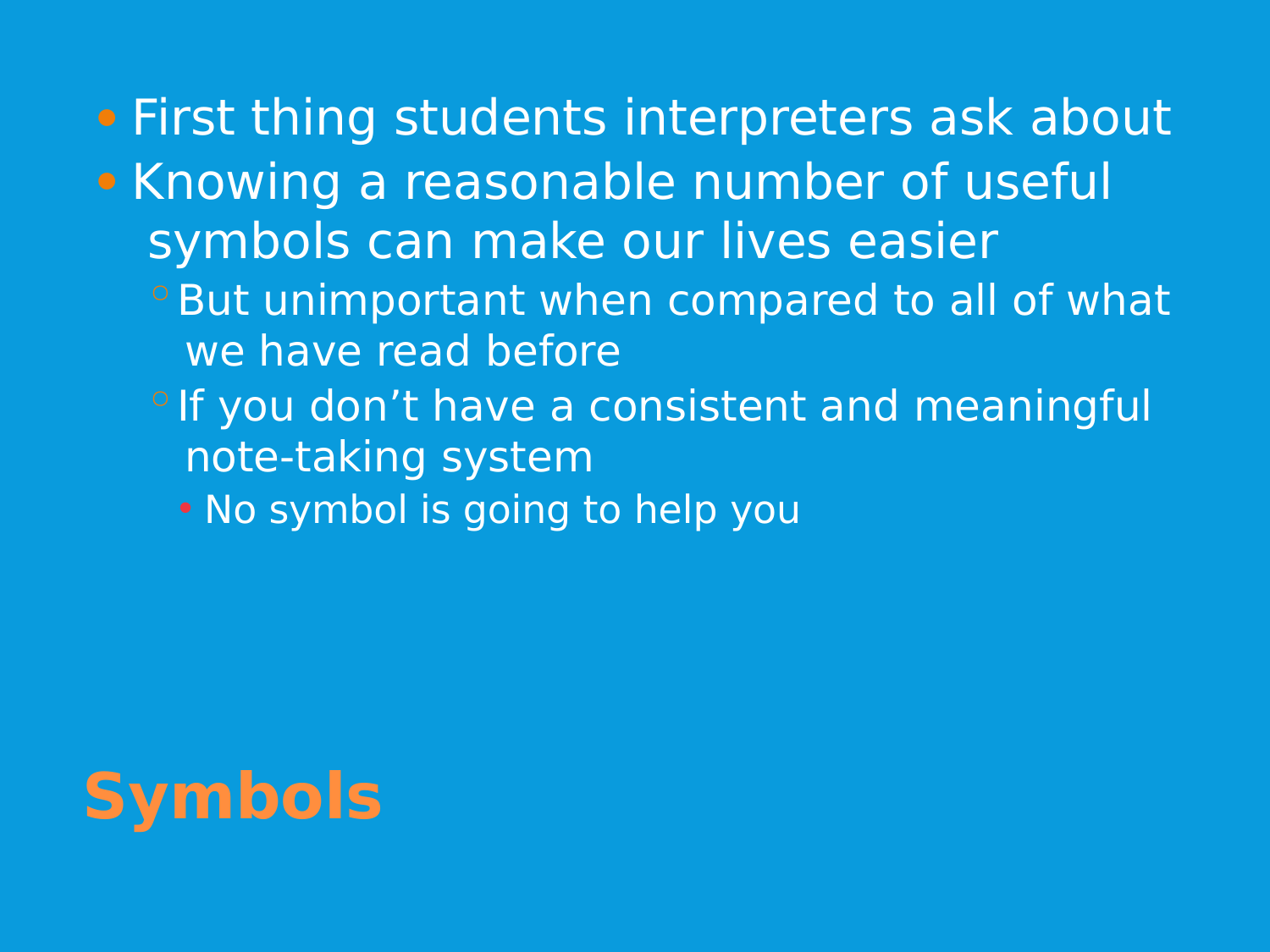

First thing students interpreters ask about
Knowing a reasonable number of useful  symbols can make our lives easier
But unimportant when compared to all of what  we have read before
If you don’t have a consistent and meaningful  note-taking system
No symbol is going to help you
Symbols